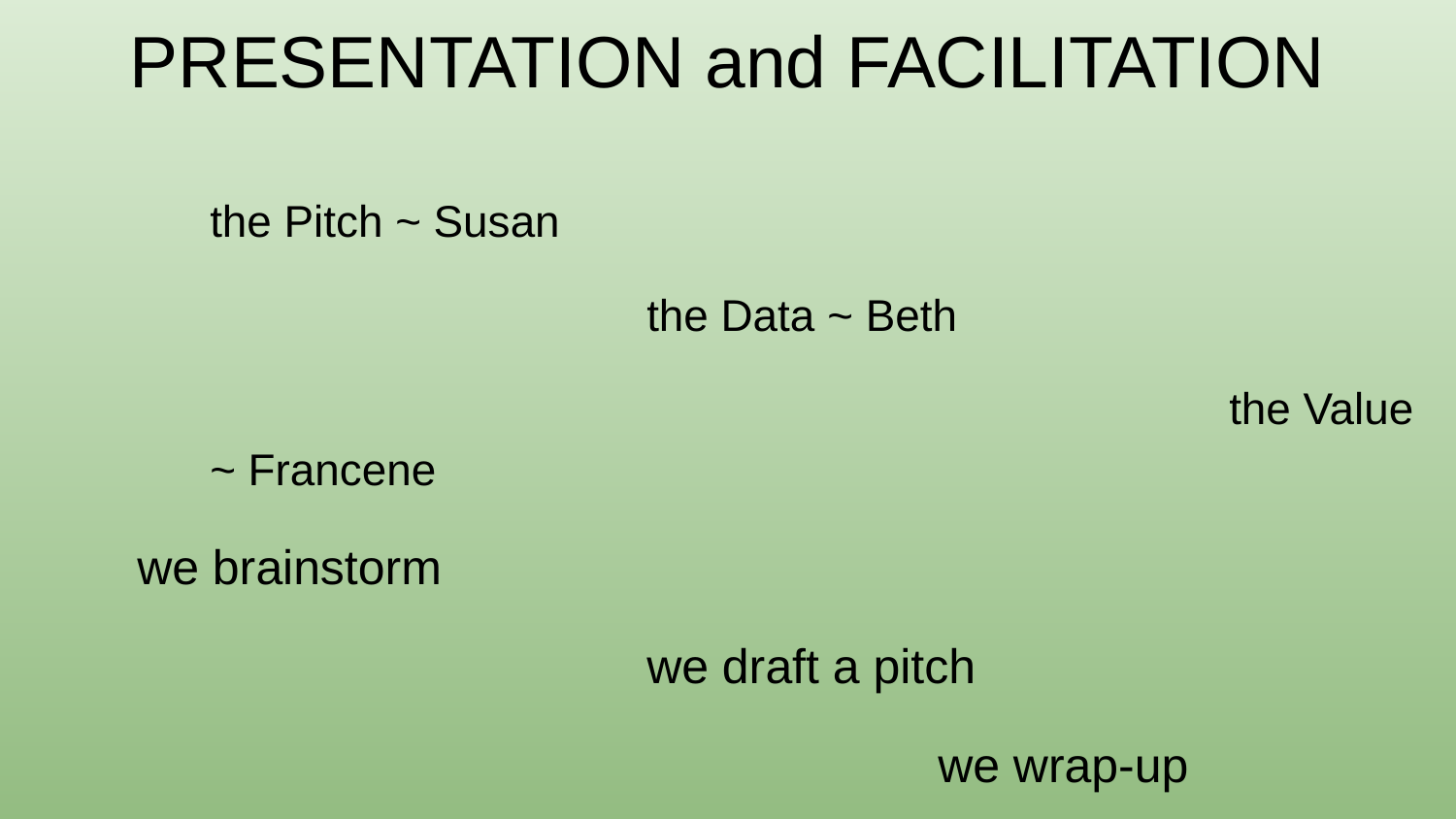

# PRESENTATION and FACILITATION
the Pitch ~ Susan
			the Data ~ Beth
							the Value ~ Francene
we brainstorm
			we draft a pitch
we wrap-up